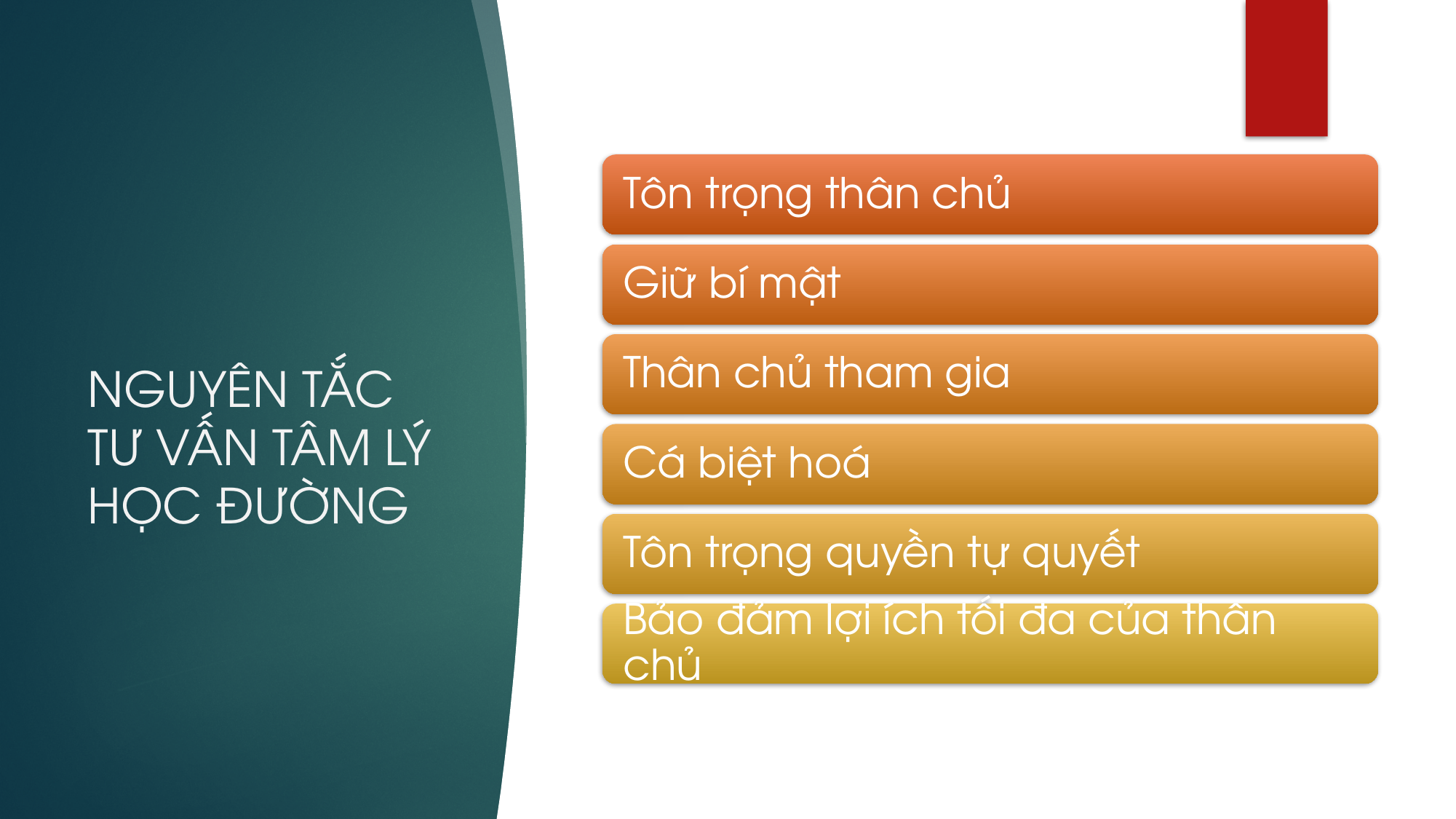

Tôn trọng thân chủ
Giữ bí mật
Thân chủ tham gia
Cá biệt hoá
Tôn trọng quyền tự quyết
Bảo đảm lợi ích tối đa của thân chủ
# NGUYÊN TẮC TƯ VẤN TÂM LÝ HỌC ĐƯỜNG